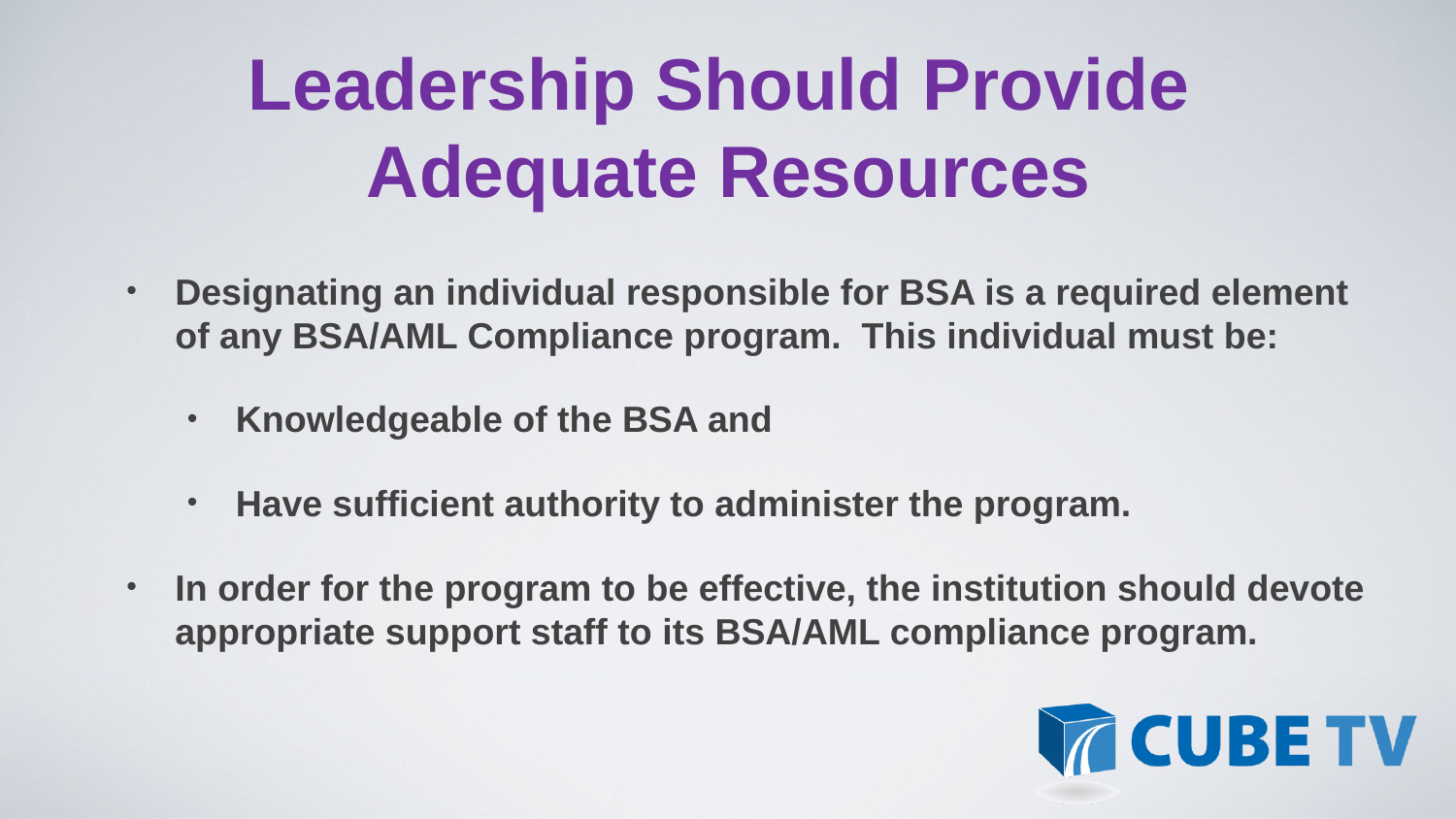

# Leadership Should Provide Adequate Resources
Designating an individual responsible for BSA is a required element of any BSA/AML Compliance program.  This individual must be:
Knowledgeable of the BSA and
Have sufficient authority to administer the program.
In order for the program to be effective, the institution should devote appropriate support staff to its BSA/AML compliance program.